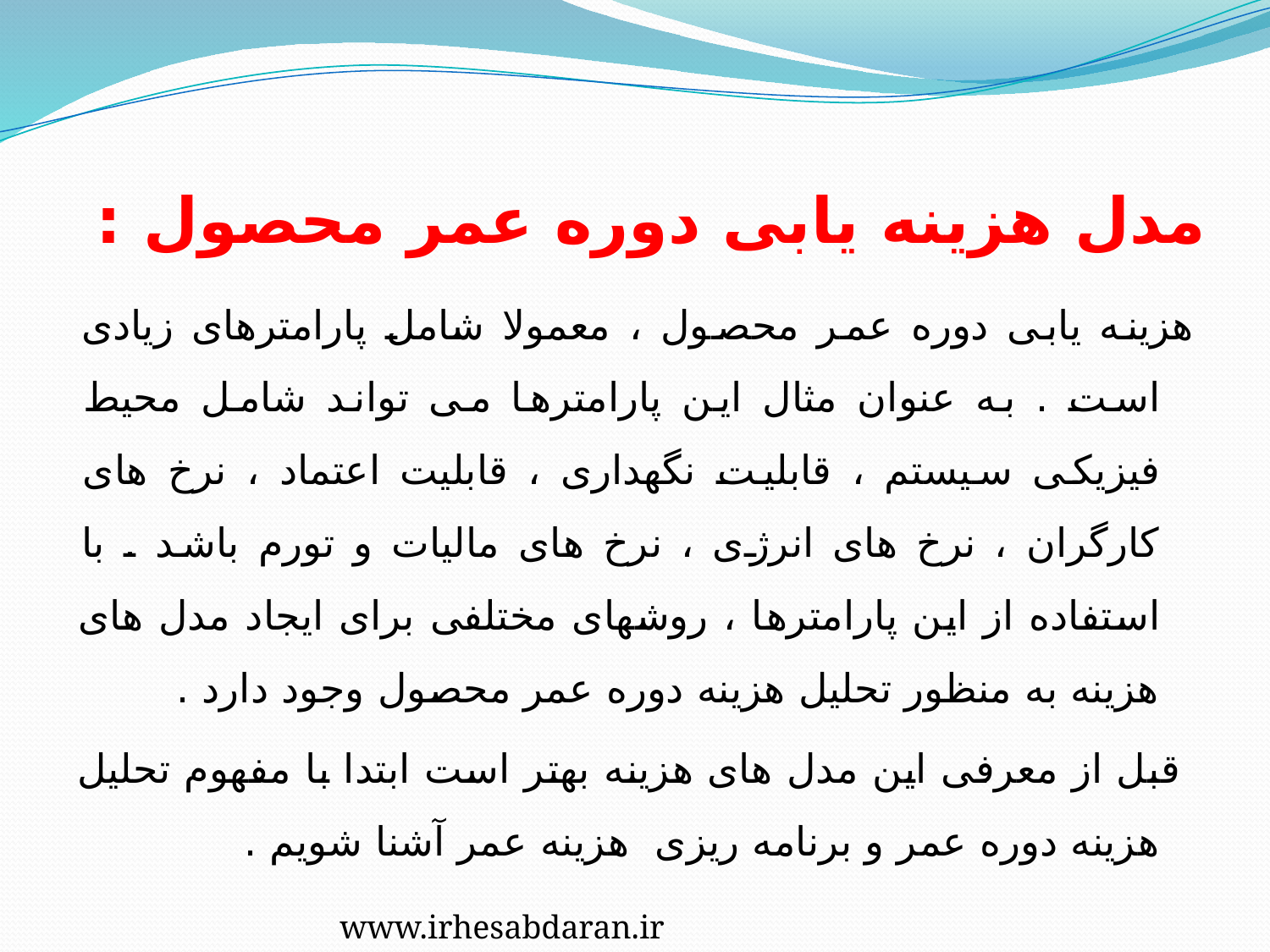

# مدل هزینه یابی دوره عمر محصول :
هزینه یابی دوره عمر محصول ، معمولا شامل پارامترهای زیادی است . به عنوان مثال این پارامترها می تواند شامل محیط فیزیکی سیستم ، قابلیت نگهداری ، قابلیت اعتماد ، نرخ های کارگران ، نرخ های انرژی ، نرخ های مالیات و تورم باشد . با استفاده از این پارامترها ، روشهای مختلفی برای ایجاد مدل های هزینه به منظور تحلیل هزینه دوره عمر محصول وجود دارد .
 قبل از معرفی این مدل های هزینه بهتر است ابتدا با مفهوم تحلیل هزینه دوره عمر و برنامه ریزی  هزینه عمر آشنا شویم .

www.irhesabdaran.ir